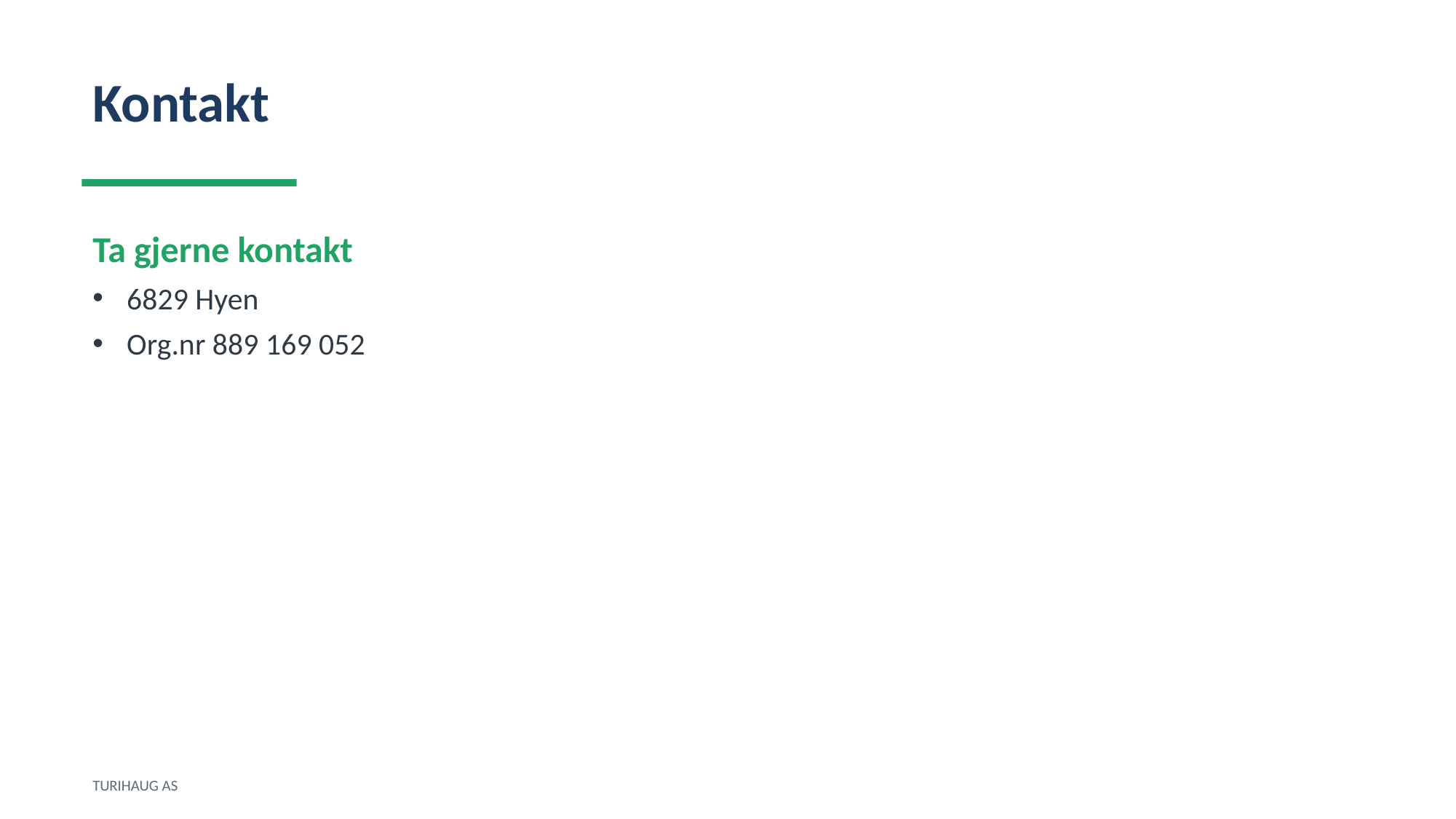

Kontakt

Ta gjerne kontakt
6829 Hyen
Org.nr 889 169 052
TURIHAUG AS